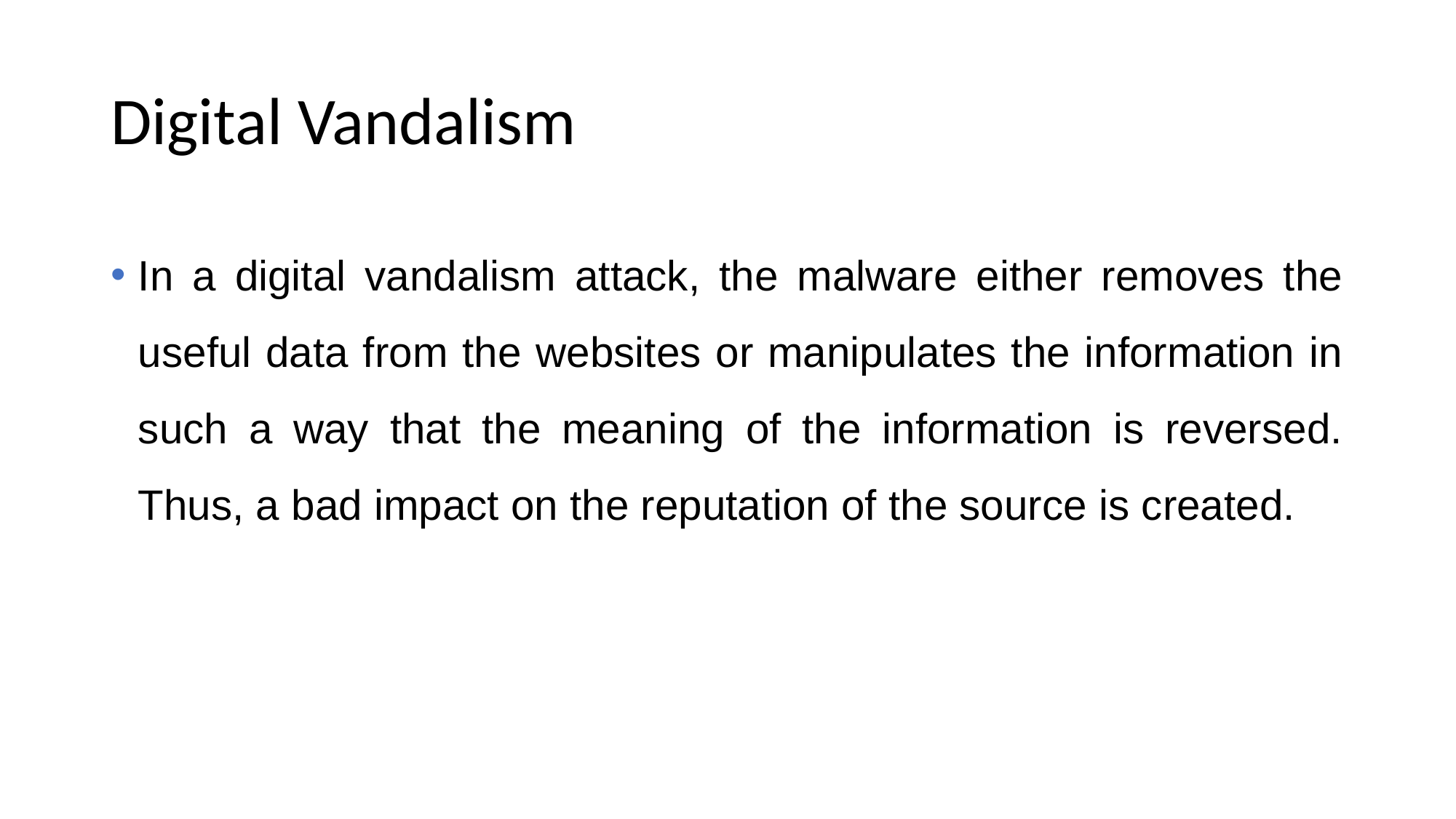

# Digital Vandalism
In a digital vandalism attack, the malware either removes the useful data from the websites or manipulates the information in such a way that the meaning of the information is reversed. Thus, a bad impact on the reputation of the source is created.